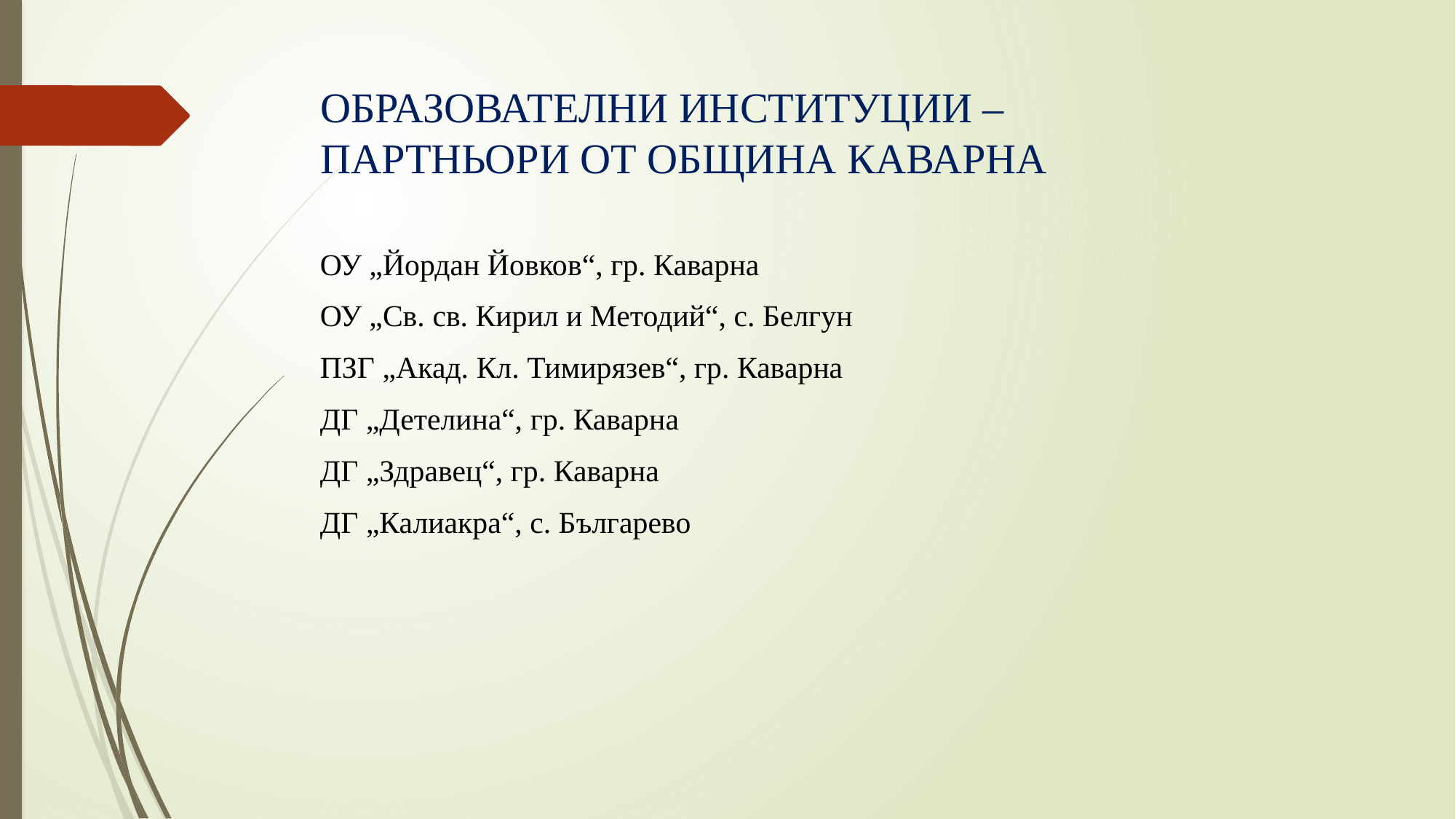

# ОБРАЗОВАТЕЛНИ ИНСТИТУЦИИ – ПАРТНЬОРИ ОТ ОБЩИНА КАВАРНА
ОУ „Йордан Йовков“, гр. Каварна
ОУ „Св. св. Кирил и Методий“, с. Белгун
ПЗГ „Акад. Кл. Тимирязев“, гр. Каварна
ДГ „Детелина“, гр. Каварна
ДГ „Здравец“, гр. Каварна
ДГ „Калиакра“, с. Българево